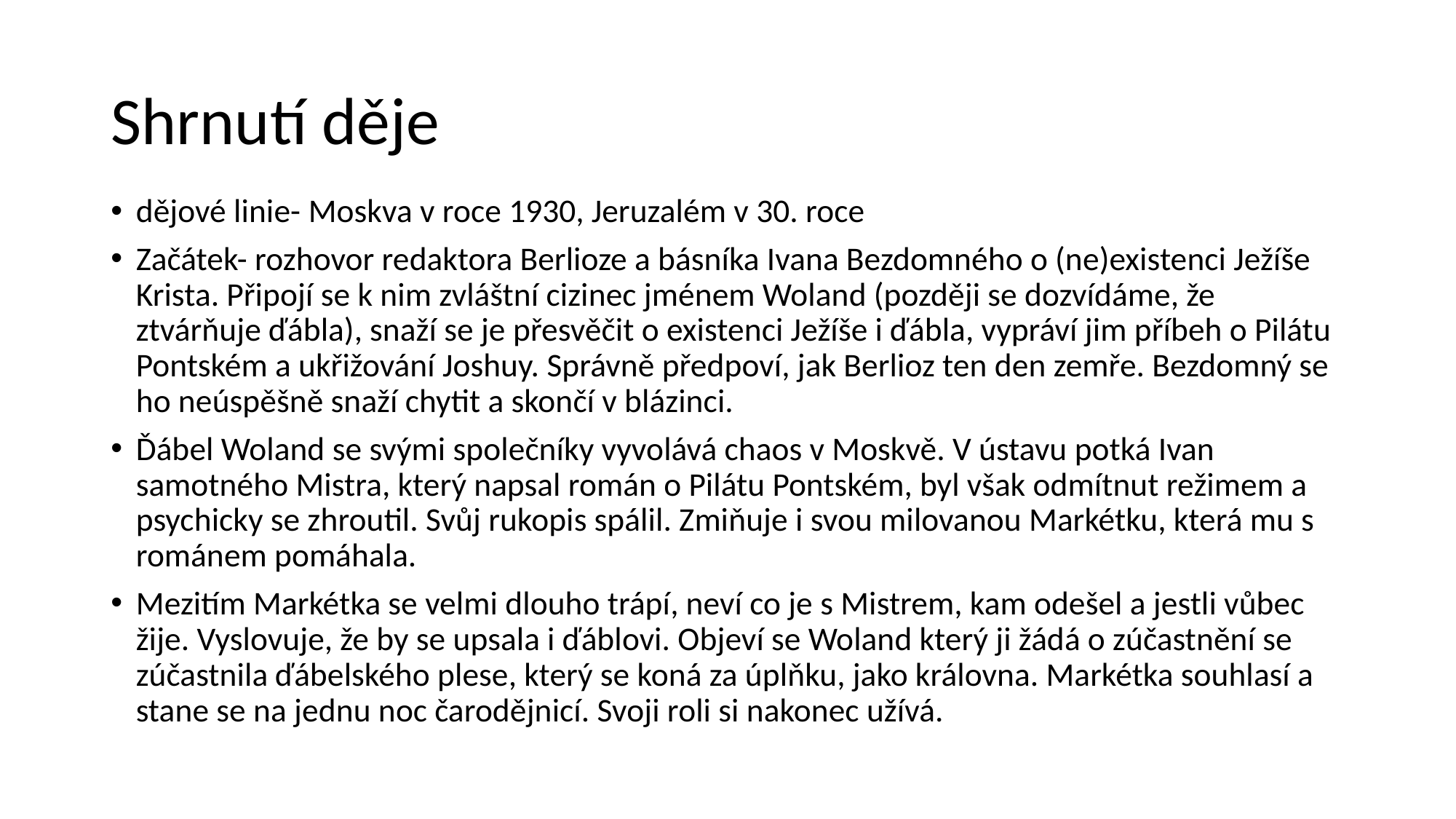

# Shrnutí děje
dějové linie- Moskva v roce 1930, Jeruzalém v 30. roce
Začátek- rozhovor redaktora Berlioze a básníka Ivana Bezdomného o (ne)existenci Ježíše Krista. Připojí se k nim zvláštní cizinec jménem Woland (později se dozvídáme, že ztvárňuje ďábla), snaží se je přesvěčit o existenci Ježíše i ďábla, vypráví jim příbeh o Pilátu Pontském a ukřižování Joshuy. Správně předpoví, jak Berlioz ten den zemře. Bezdomný se ho neúspěšně snaží chytit a skončí v blázinci.
Ďábel Woland se svými společníky vyvolává chaos v Moskvě. V ústavu potká Ivan samotného Mistra, který napsal román o Pilátu Pontském, byl však odmítnut režimem a psychicky se zhroutil. Svůj rukopis spálil. Zmiňuje i svou milovanou Markétku, která mu s románem pomáhala.
Mezitím Markétka se velmi dlouho trápí, neví co je s Mistrem, kam odešel a jestli vůbec žije. Vyslovuje, že by se upsala i ďáblovi. Objeví se Woland který ji žádá o zúčastnění se zúčastnila ďábelského plese, který se koná za úplňku, jako královna. Markétka souhlasí a stane se na jednu noc čarodějnicí. Svoji roli si nakonec užívá.